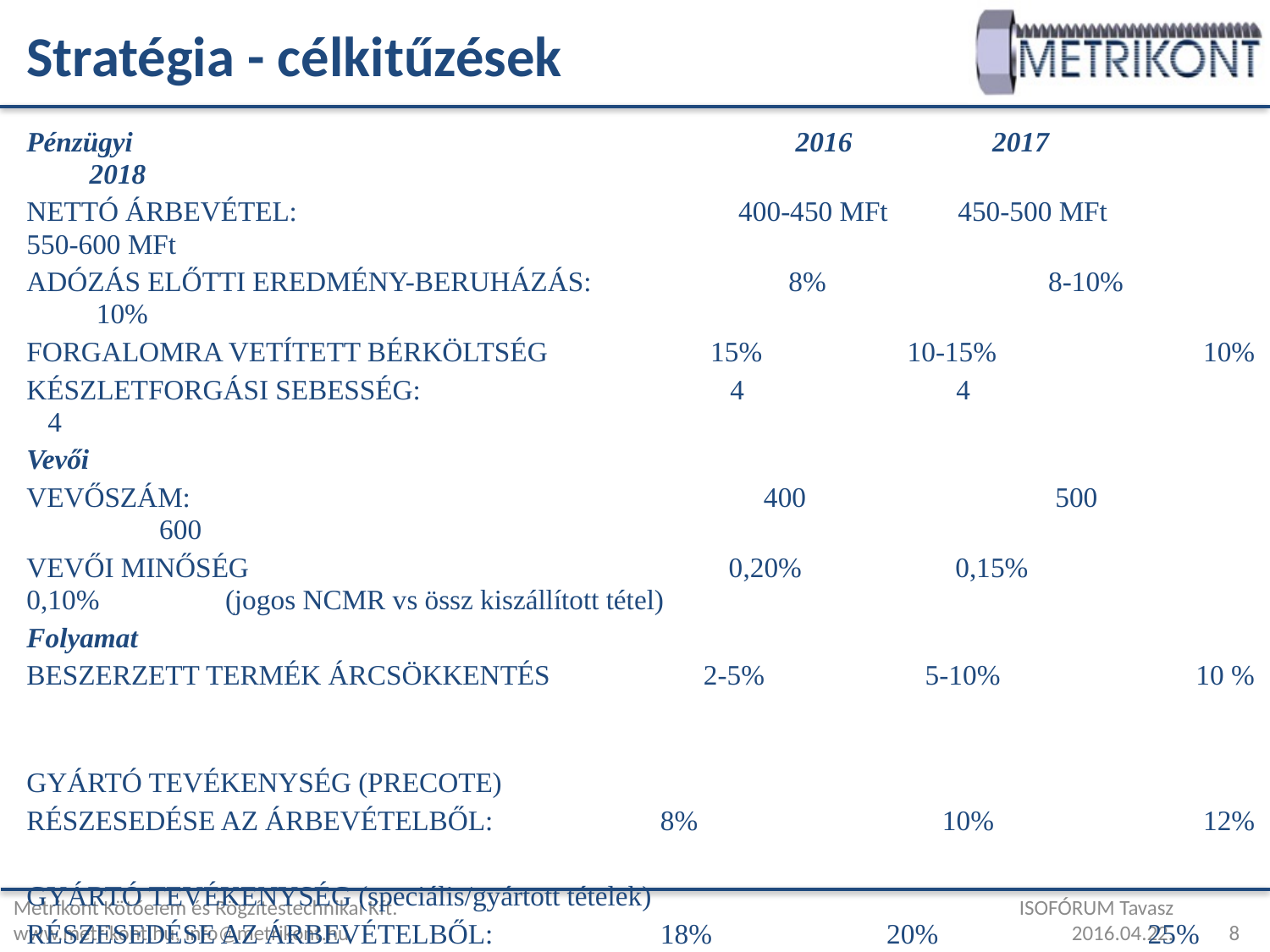

Stratégia - célkitűzések

Pénzügyi		                                              		 2016	           2017	                      2018
NETTÓ ÁRBEVÉTEL:	           		           400-450 MFt          450-500 MFt                550-600 MFt
ADÓZÁS ELŐTTI EREDMÉNY-BERUHÁZÁS:	   	8%	                   8-10%	                       10%
FORGALOMRA VETÍTETT BÉRKÖLTSÉG 	       15%	                 10-15%	                       10%
KÉSZLETFORGÁSI SEBESSÉG:	                            4	                        4	                                  4
Vevői
VEVŐSZÁM:		                                                   400	                    500	                                600
VEVŐI MINŐSÉG		                                              0,20%                      0,15%                             0,10%                  (jogos NCMR vs össz kiszállított tétel)
Folyamat
BESZERZETT TERMÉK ÁRCSÖKKENTÉS	      2-5%                       5-10%                            10 %

GYÁRTÓ TEVÉKENYSÉG (PRECOTE)
RÉSZESEDÉSE AZ ÁRBEVÉTELBŐL:	                  8%	                      10%	                       12%

GYÁRTÓ TEVÉKENYSÉG (speciális/gyártott tételek)
RÉSZESEDÉSE AZ ÁRBEVÉTELBŐL: 	                  18%                         20%                              25%
Humán:
NETTÓ ÉVES ÁTLAGJÖVEDELEM:	                   2,1 MFt	              2,2 MFt	                      2,2 MFt